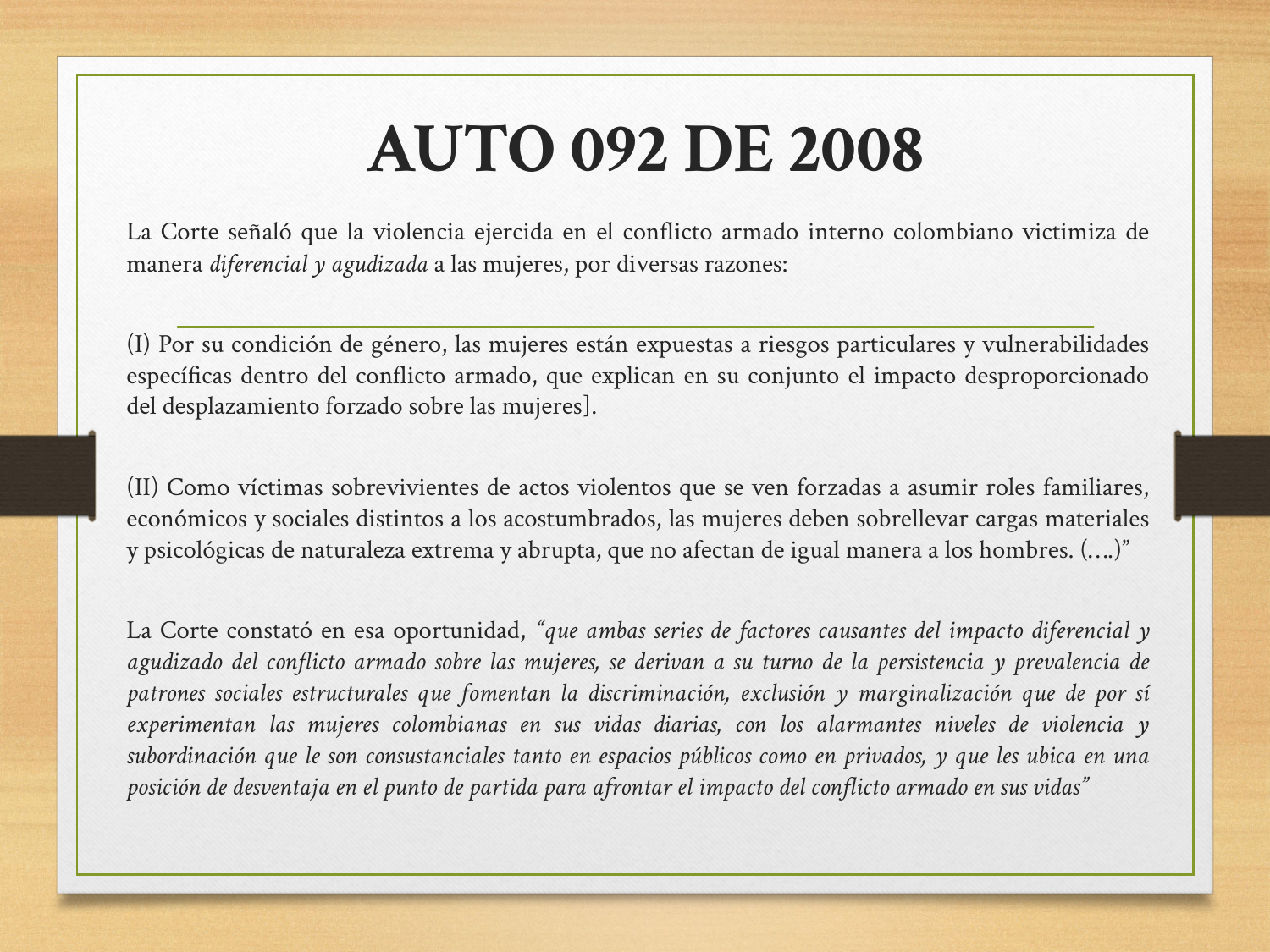

# AUTO 092 DE 2008

La Corte señaló que la violencia ejercida en el conflicto armado interno colombiano victimiza de manera diferencial y agudizada a las mujeres, por diversas razones:

(I) Por su condición de género, las mujeres están expuestas a riesgos particulares y vulnerabilidades específicas dentro del conflicto armado, que explican en su conjunto el impacto desproporcionado del desplazamiento forzado sobre las mujeres].

(II) Como víctimas sobrevivientes de actos violentos que se ven forzadas a asumir roles familiares, económicos y sociales distintos a los acostumbrados, las mujeres deben sobrellevar cargas materiales y psicológicas de naturaleza extrema y abrupta, que no afectan de igual manera a los hombres. (….)”

La Corte constató en esa oportunidad, “que ambas series de factores causantes del impacto diferencial y agudizado del conflicto armado sobre las mujeres, se derivan a su turno de la persistencia y prevalencia de patrones sociales estructurales que fomentan la discriminación, exclusión y marginalización que de por sí experimentan las mujeres colombianas en sus vidas diarias, con los alarmantes niveles de violencia y subordinación que le son consustanciales tanto en espacios públicos como en privados, y que les ubica en una posición de desventaja en el punto de partida para afrontar el impacto del conflicto armado en sus vidas”